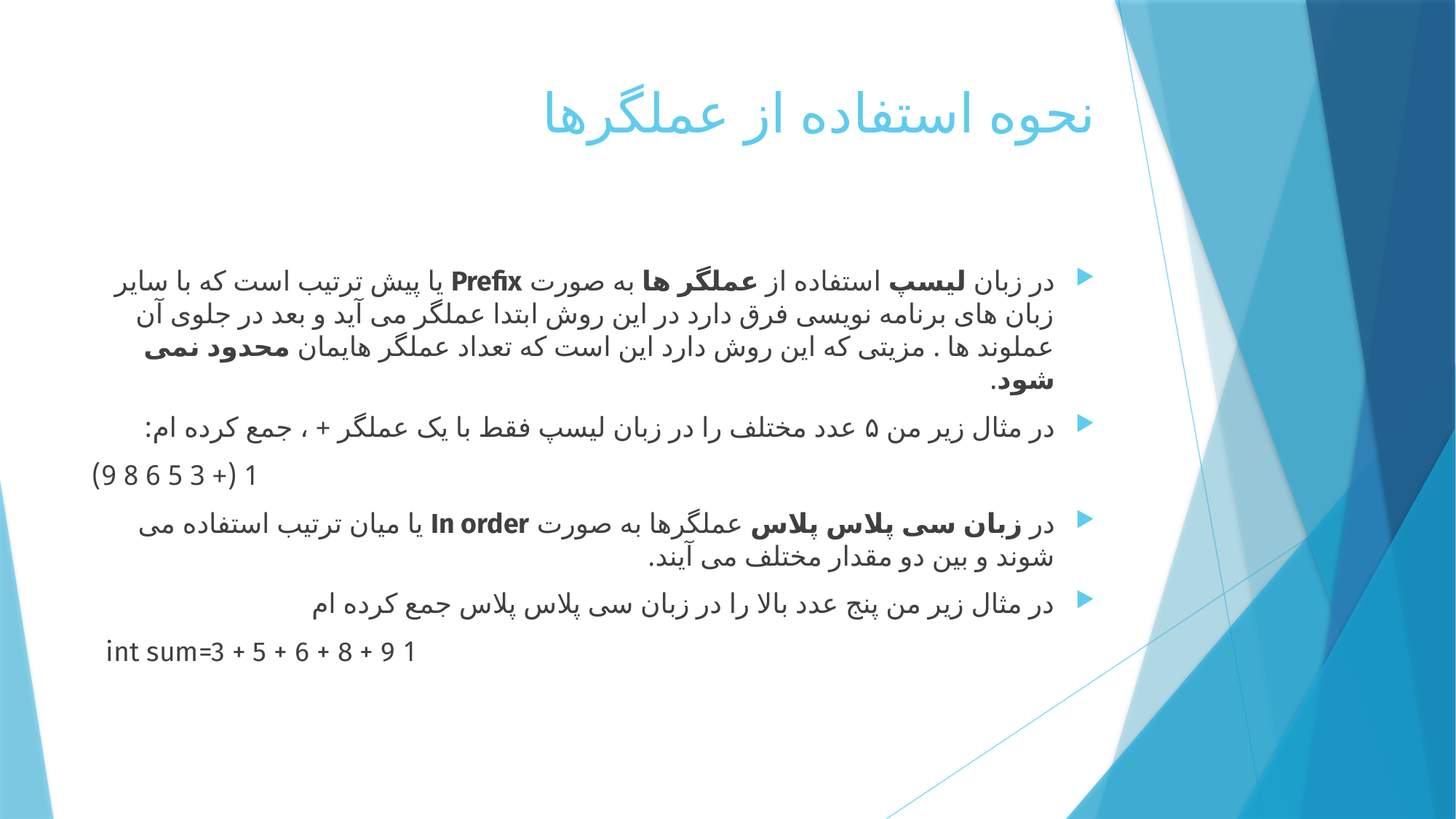

# نحوه استفاده از عملگرها
در زبان لیسپ استفاده از عملگر ها به صورت Prefix یا پیش ترتیب است که با سایر زبان های برنامه نویسی فرق دارد در این روش ابتدا عملگر می آید و بعد در جلوی آن عملوند ها . مزیتی که این روش دارد این است که تعداد عملگر هایمان محدود نمی شود.
در مثال زیر من ۵ عدد مختلف را در زبان لیسپ فقط با یک عملگر + ، جمع کرده ام:
      1 (+ 3 5 6 8 9)
در زبان سی پلاس پلاس عملگرها به صورت In order یا میان ترتیب استفاده می شوند و بین دو مقدار مختلف می آیند.
در مثال زیر من پنج عدد بالا را در زبان سی پلاس پلاس جمع کرده ام
      1 int sum=3 + 5 + 6 + 8 + 9